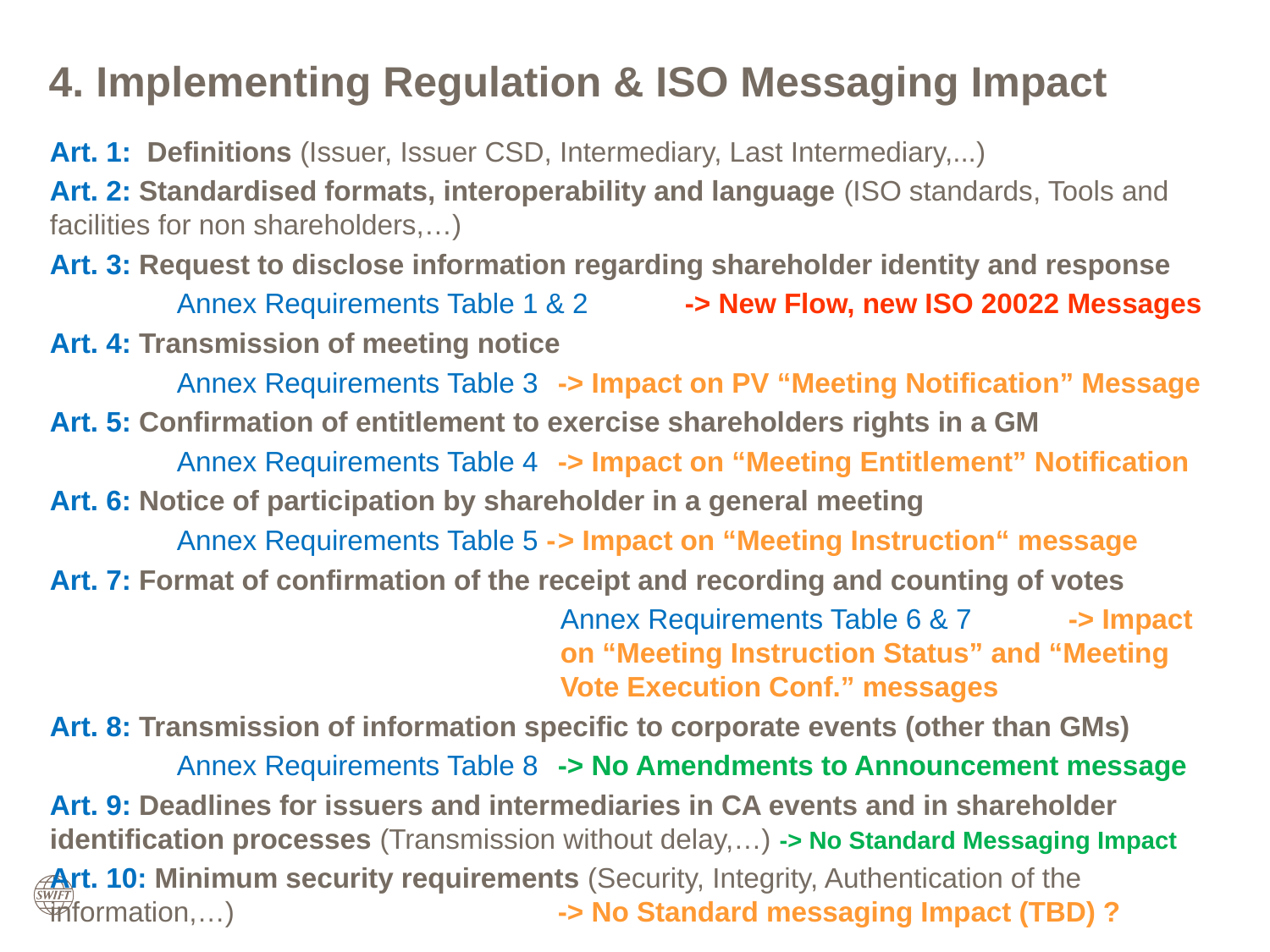

# 4. Implementing Regulation & ISO Messaging Impact
Art. 1:  Definitions (Issuer, Issuer CSD, Intermediary, Last Intermediary,...)
Art. 2: Standardised formats, interoperability and language (ISO standards, Tools and facilities for non shareholders,…)
Art. 3: Request to disclose information regarding shareholder identity and response
	Annex Requirements Table 1 & 2  	-> New Flow, new ISO 20022 Messages
Art. 4: Transmission of meeting notice
	Annex Requirements Table 3 	-> Impact on PV “Meeting Notification” Message
Art. 5: Confirmation of entitlement to exercise shareholders rights in a GM
	Annex Requirements Table 4 	-> Impact on “Meeting Entitlement” Notification
Art. 6: Notice of participation by shareholder in a general meeting
	Annex Requirements Table 5 -	> Impact on “Meeting Instruction“ message
Art. 7: Format of confirmation of the receipt and recording and counting of votes
	Annex Requirements Table 6 & 7 	-> Impact on “Meeting Instruction Status” and “Meeting Vote Execution Conf.” messages
Art. 8: Transmission of information specific to corporate events (other than GMs)
	Annex Requirements Table 8 	-> No Amendments to Announcement message
Art. 9: Deadlines for issuers and intermediaries in CA events and in shareholder identification processes (Transmission without delay,…) -> No Standard Messaging Impact
Art. 10: Minimum security requirements (Security, Integrity, Authentication of the information,…) 			-> No Standard messaging Impact (TBD) ?